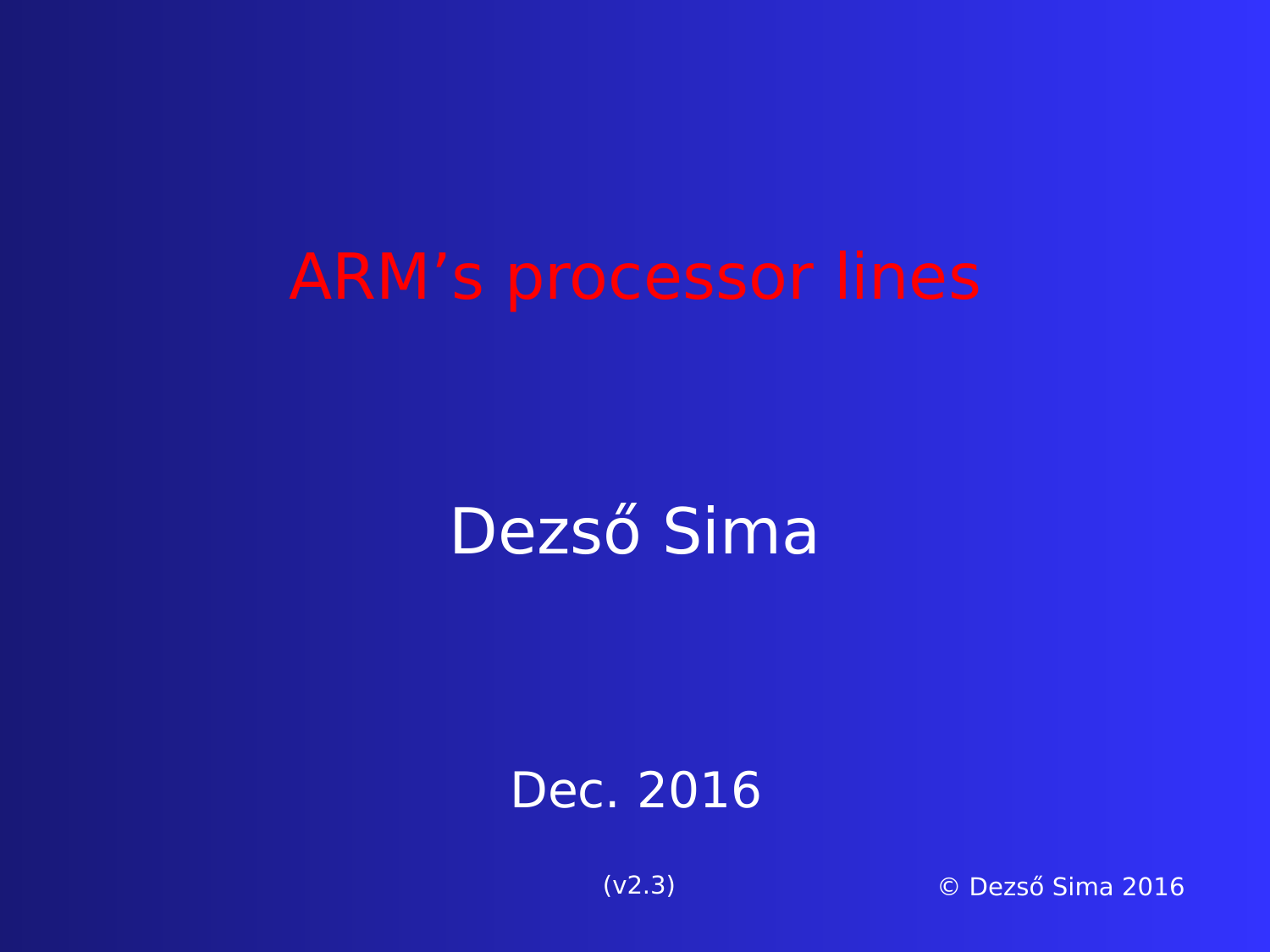

ARM’s processor lines
Dezső Sima
Dec. 2016
(v2.3)
© Dezső Sima 2016